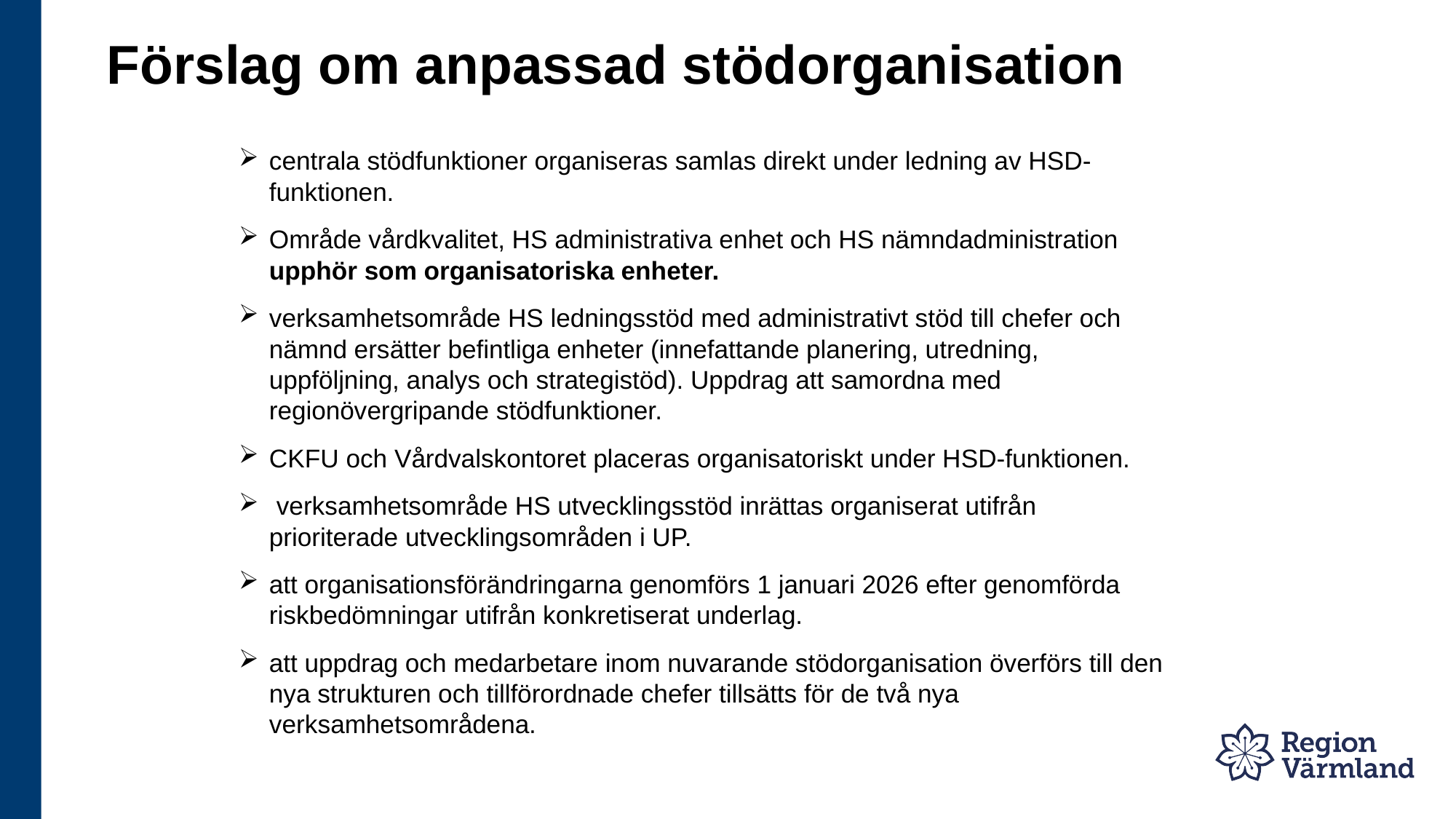

# Förslag om anpassad stödorganisation
centrala stödfunktioner organiseras samlas direkt under ledning av HSD-funktionen.
Område vårdkvalitet, HS administrativa enhet och HS nämndadministration upphör som organisatoriska enheter.
verksamhetsområde HS ledningsstöd med administrativt stöd till chefer och nämnd ersätter befintliga enheter (innefattande planering, utredning, uppföljning, analys och strategistöd). Uppdrag att samordna med regionövergripande stödfunktioner.
CKFU och Vårdvalskontoret placeras organisatoriskt under HSD-funktionen.
 verksamhetsområde HS utvecklingsstöd inrättas organiserat utifrån prioriterade utvecklingsområden i UP.
att organisationsförändringarna genomförs 1 januari 2026 efter genomförda riskbedömningar utifrån konkretiserat underlag.
att uppdrag och medarbetare inom nuvarande stödorganisation överförs till den nya strukturen och tillförordnade chefer tillsätts för de två nya verksamhetsområdena.